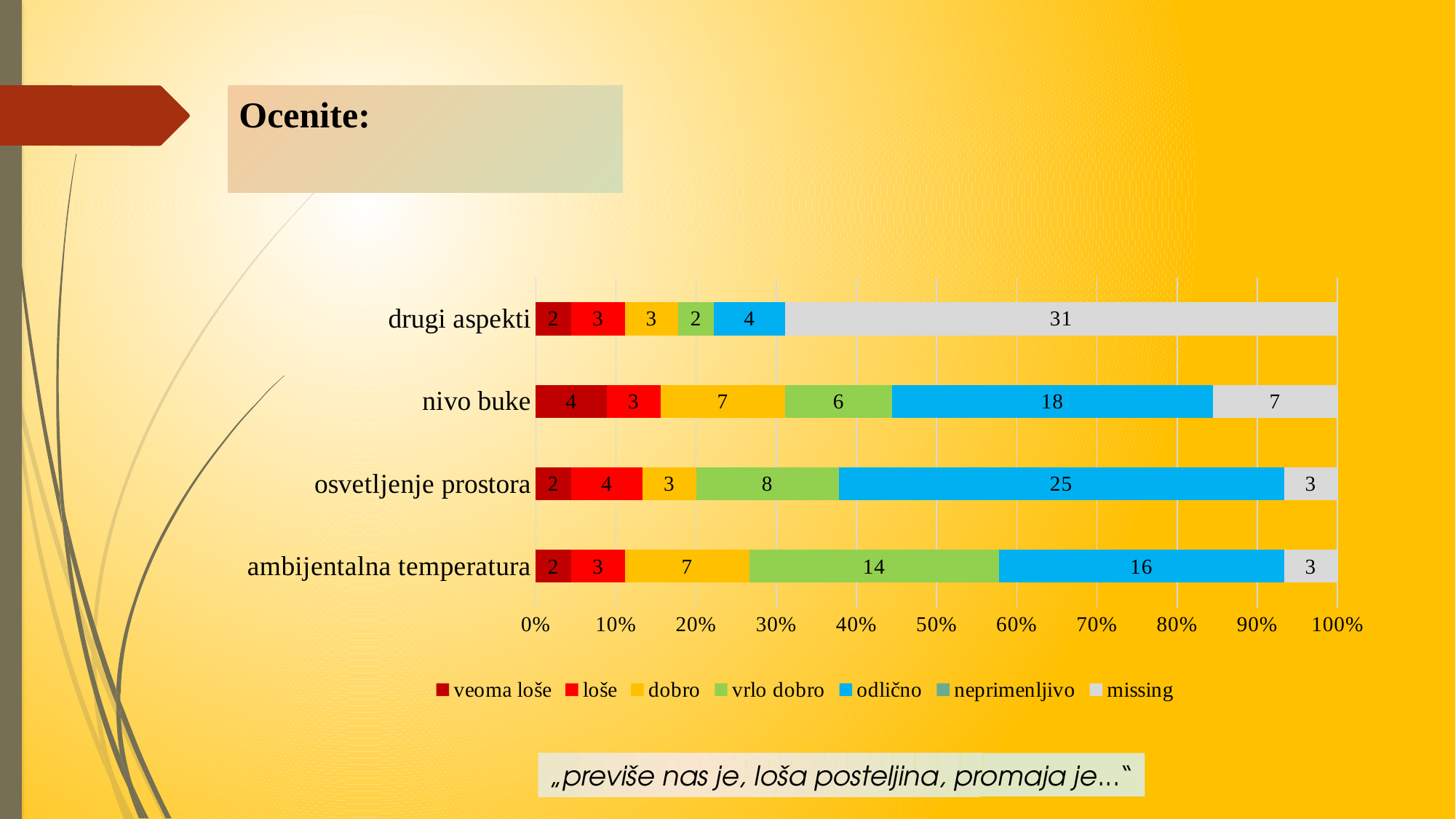

# Ocenite:

### Chart

| Category | veoma loše | loše | dobro | vrlo dobro | odlično | neprimenljivo | missing |
|---|---|---|---|---|---|---|---|
| ambijentalna temperatura | 2.0 | 3.0 | 7.0 | 14.0 | 16.0 | None | 3.0 |
| osvetljenje prostora | 2.0 | 4.0 | 3.0 | 8.0 | 25.0 | None | 3.0 |
| nivo buke | 4.0 | 3.0 | 7.0 | 6.0 | 18.0 | None | 7.0 |
| drugi aspekti | 2.0 | 3.0 | 3.0 | 2.0 | 4.0 | None | 31.0 |
„previše nas je, loša posteljina, promaja je...“